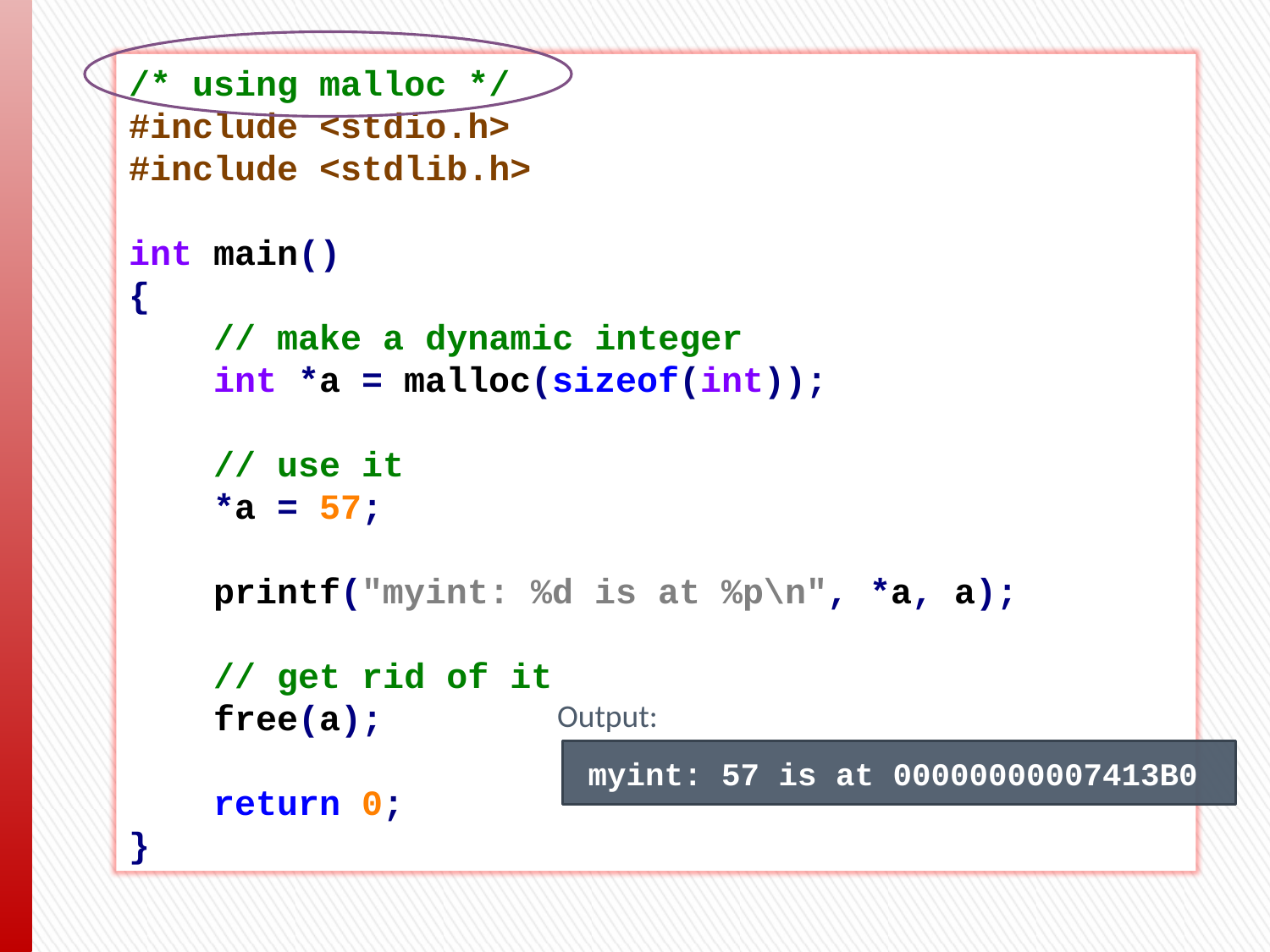

/* using malloc */
#include <stdio.h>
#include <stdlib.h>

int main()
{
    // make a dynamic integer
    int *a = malloc(sizeof(int));

    // use it
    *a = 57;

    printf("myint: %d is at %p\n", *a, a);

    // get rid of it
    free(a);

    return 0;
}
Output:
myint: 57 is at 00000000007413B0